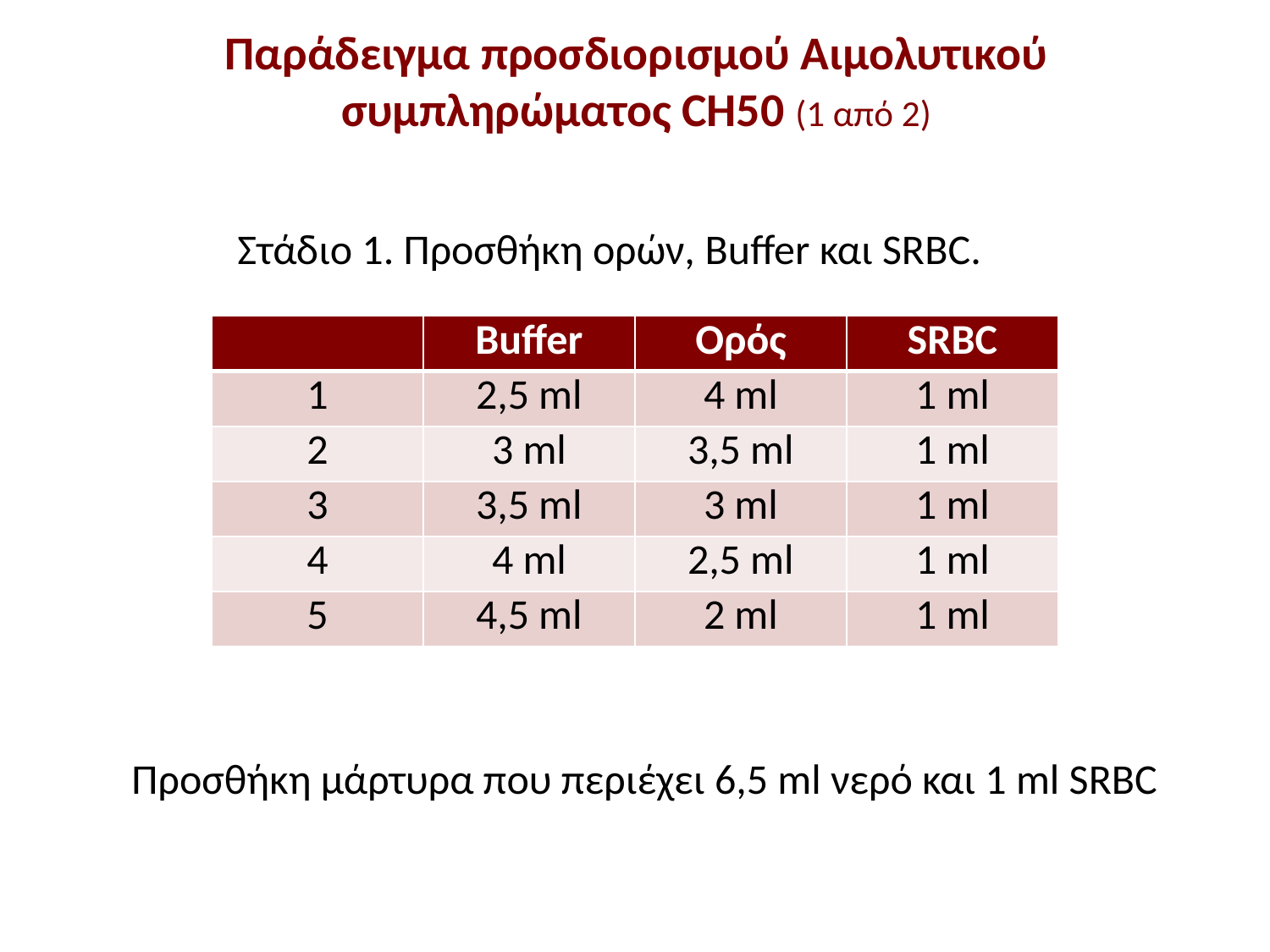

# Παράδειγμα προσδιορισμού Αιμολυτικού συμπληρώματος CH50 (1 από 2)
Στάδιο 1. Προσθήκη ορών, Buffer και SRBC.
|  | Buffer | Ορός | SRBC |
| --- | --- | --- | --- |
| 1 | 2,5 ml | 4 ml | 1 ml |
| 2 | 3 ml | 3,5 ml | 1 ml |
| 3 | 3,5 ml | 3 ml | 1 ml |
| 4 | 4 ml | 2,5 ml | 1 ml |
| 5 | 4,5 ml | 2 ml | 1 ml |
Προσθήκη μάρτυρα που περιέχει 6,5 ml νερό και 1 ml SRBC